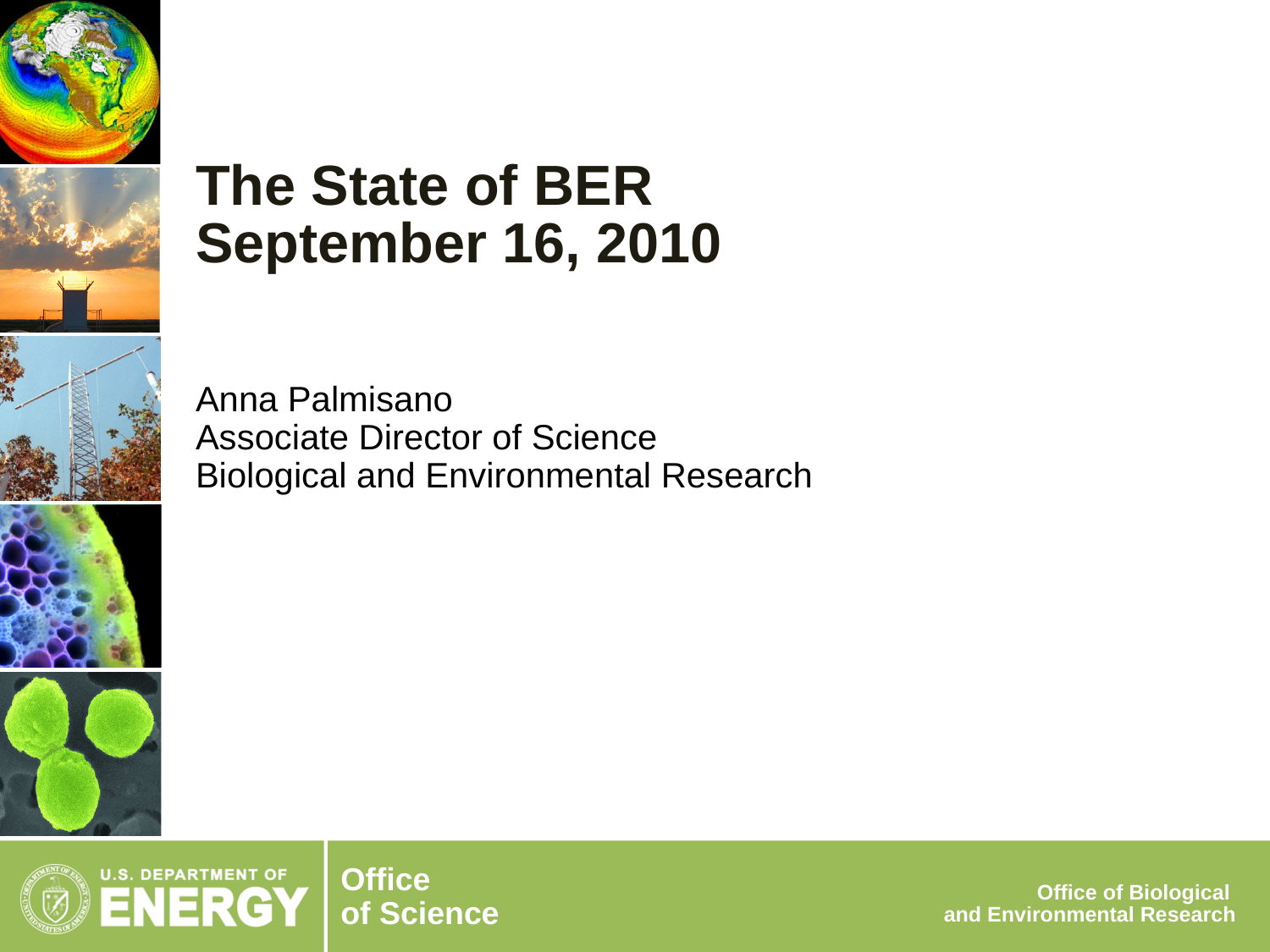

# The State of BER September 16, 2010
Anna Palmisano
Associate Director of Science
Biological and Environmental Research